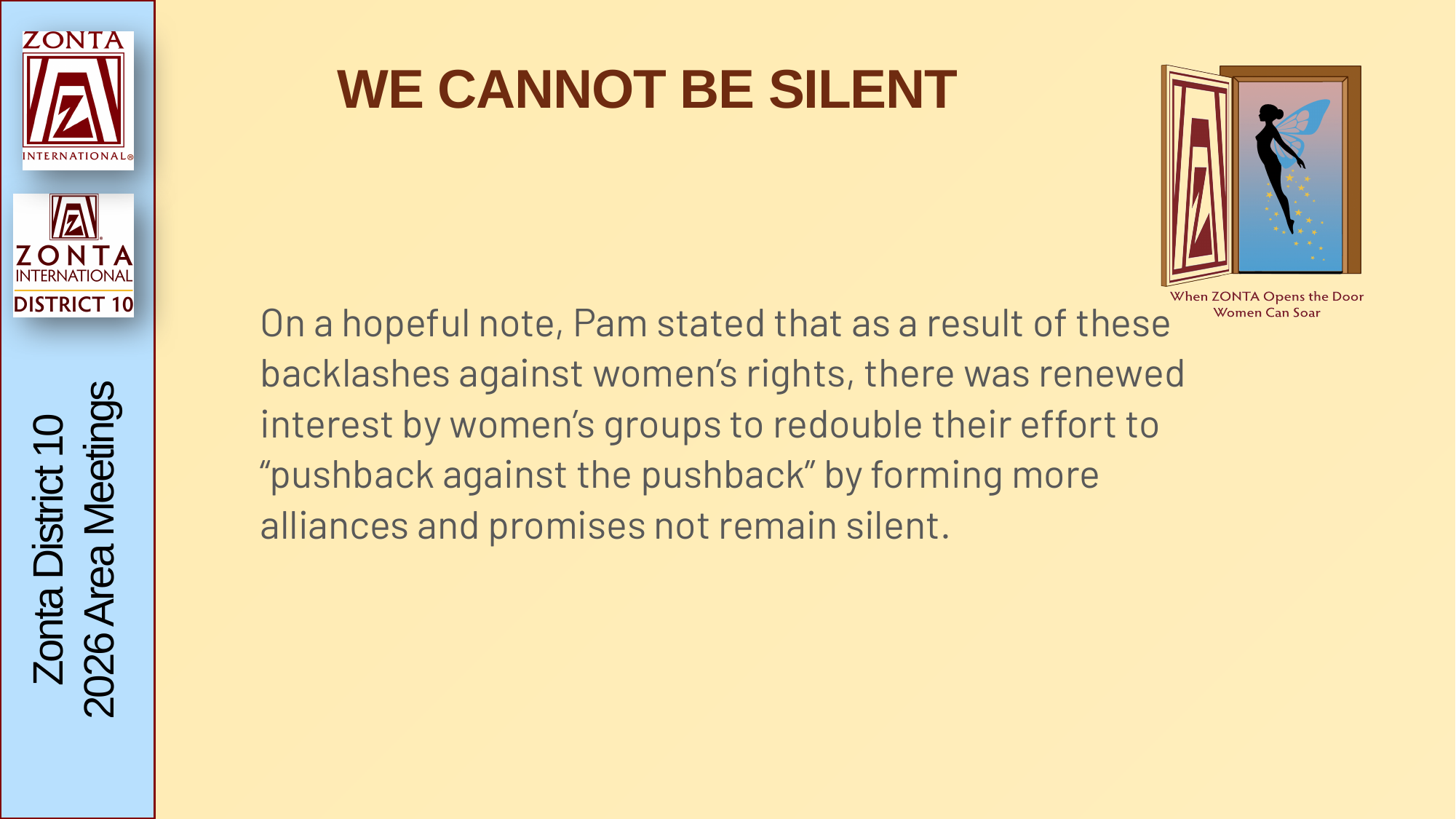

# WE CANNOT BE SILENT
On a hopeful note, Pam stated that as a result of these backlashes against women’s rights, there was renewed interest by women’s groups to redouble their effort to “pushback against the pushback” by forming more alliances and promises not remain silent.